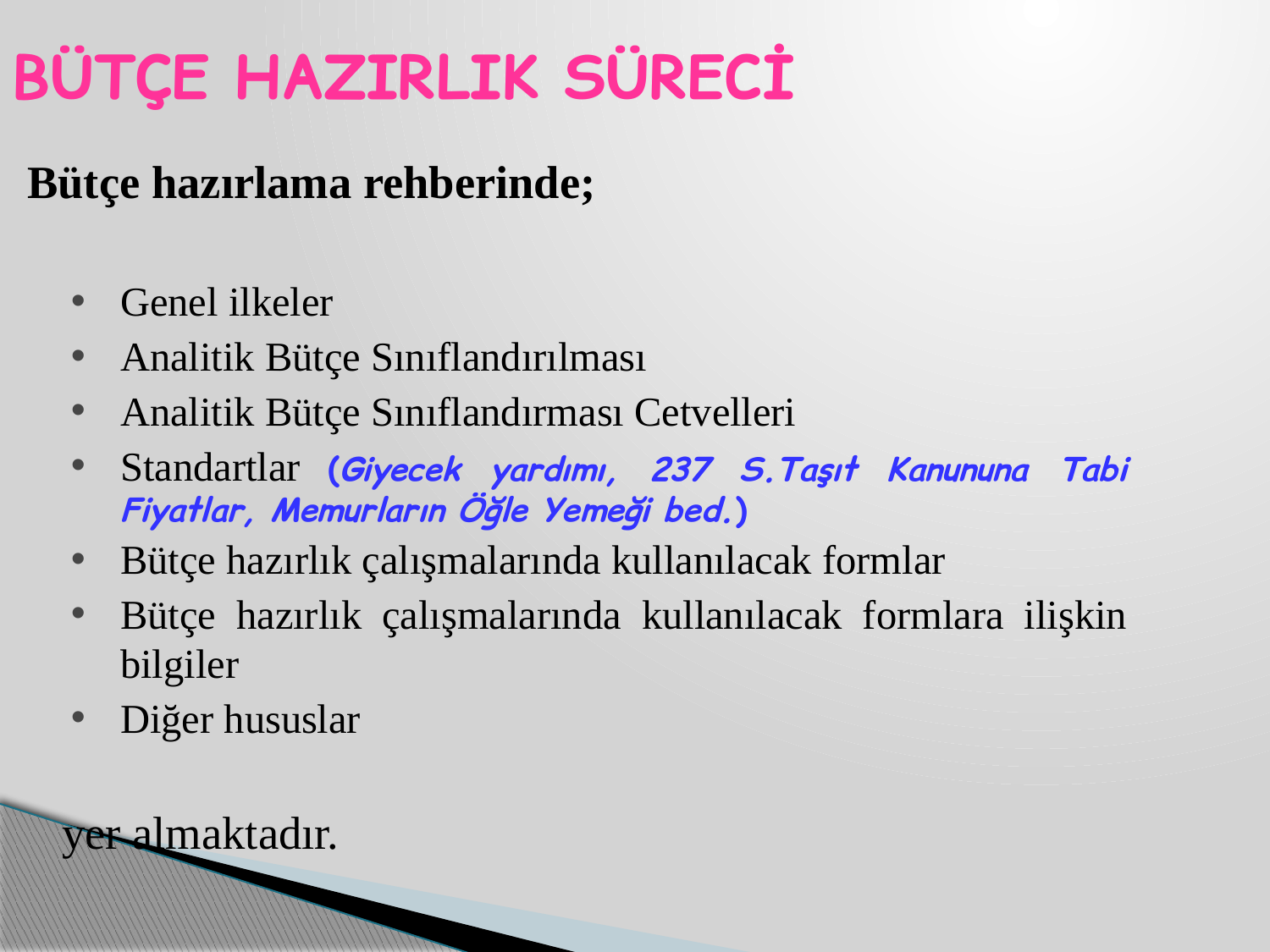

BÜTÇE HAZIRLIK SÜRECİ
Bütçe hazırlama rehberinde;

Genel ilkeler
Analitik Bütçe Sınıflandırılması
Analitik Bütçe Sınıflandırması Cetvelleri
Standartlar (Giyecek yardımı, 237 S.Taşıt Kanununa Tabi Fiyatlar, Memurların Öğle Yemeği bed.)
Bütçe hazırlık çalışmalarında kullanılacak formlar
Bütçe hazırlık çalışmalarında kullanılacak formlara ilişkin bilgiler
Diğer hususlar

	yer almaktadır.